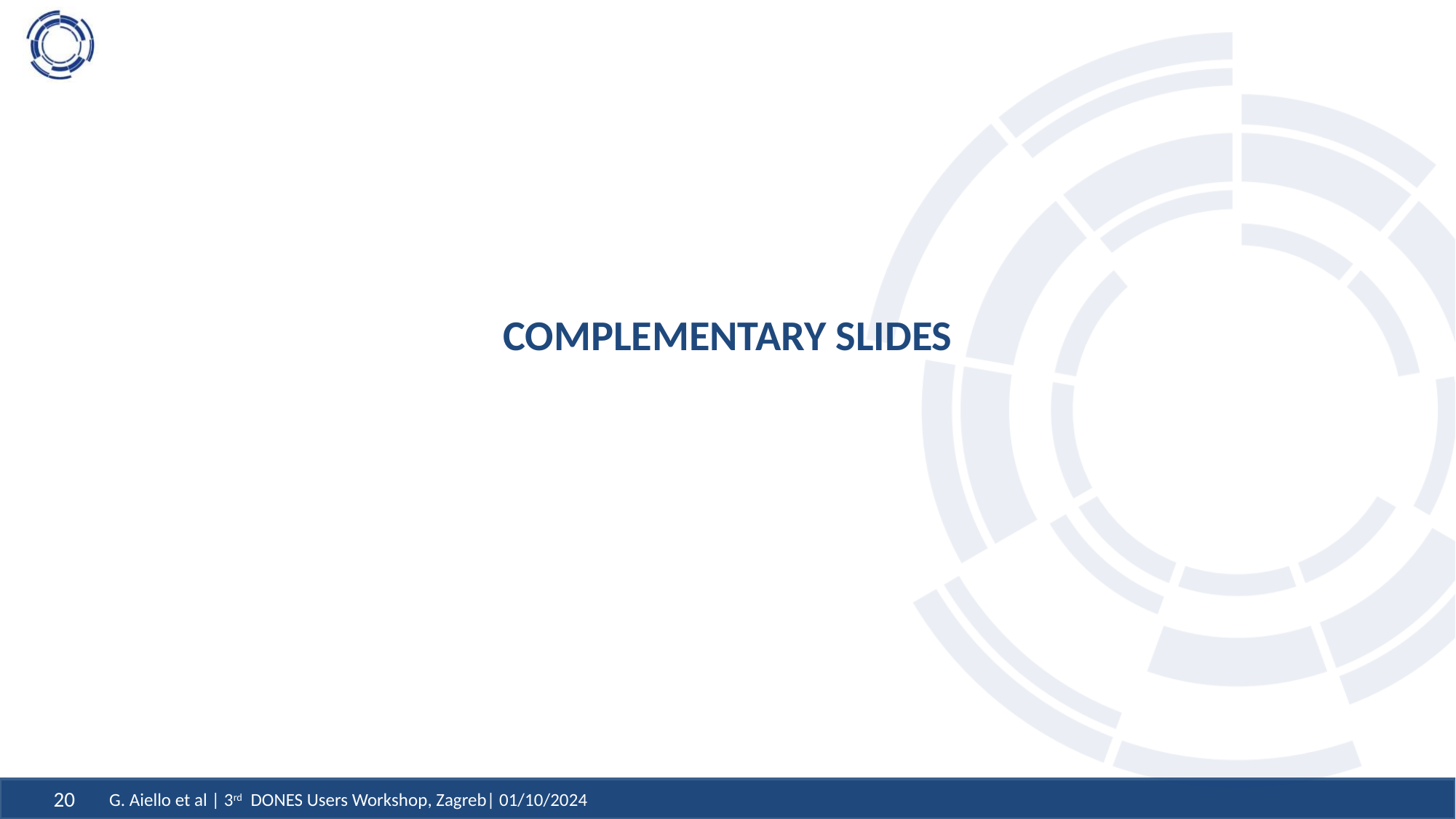

# COMPLEMENTARY SLIDES
G. Aiello et al | 3rd  DONES Users Workshop, Zagreb| 01/10/2024
20